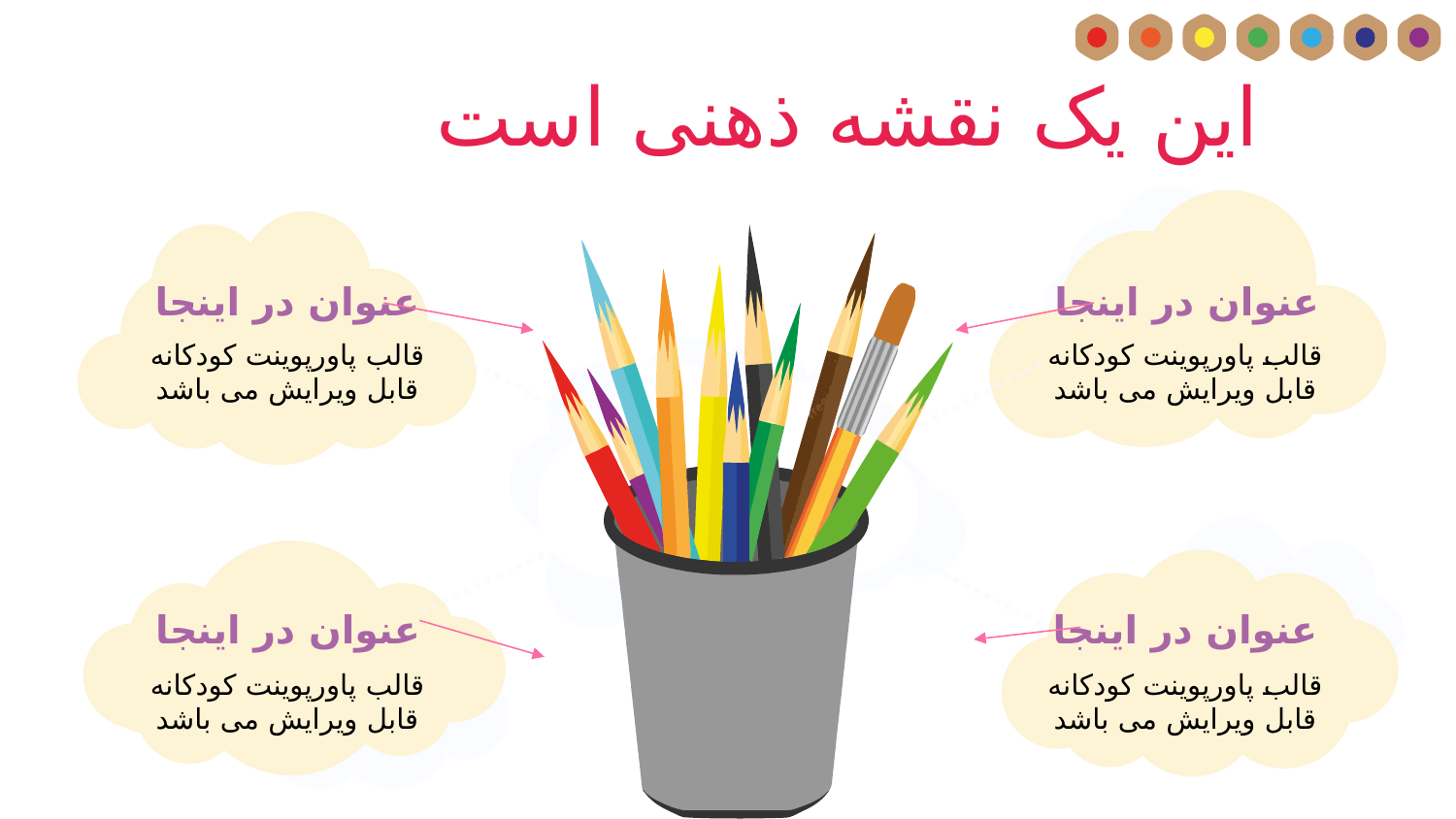

# این یک نقشه ذهنی است

عنوان در اینجا
عنوان در اینجا
قالب پاورپوینت کودکانه قابل ویرایش می باشد
قالب پاورپوینت کودکانه قابل ویرایش می باشد

عنوان در اینجا
عنوان در اینجا

قالب پاورپوینت کودکانه قابل ویرایش می باشد
قالب پاورپوینت کودکانه قابل ویرایش می باشد